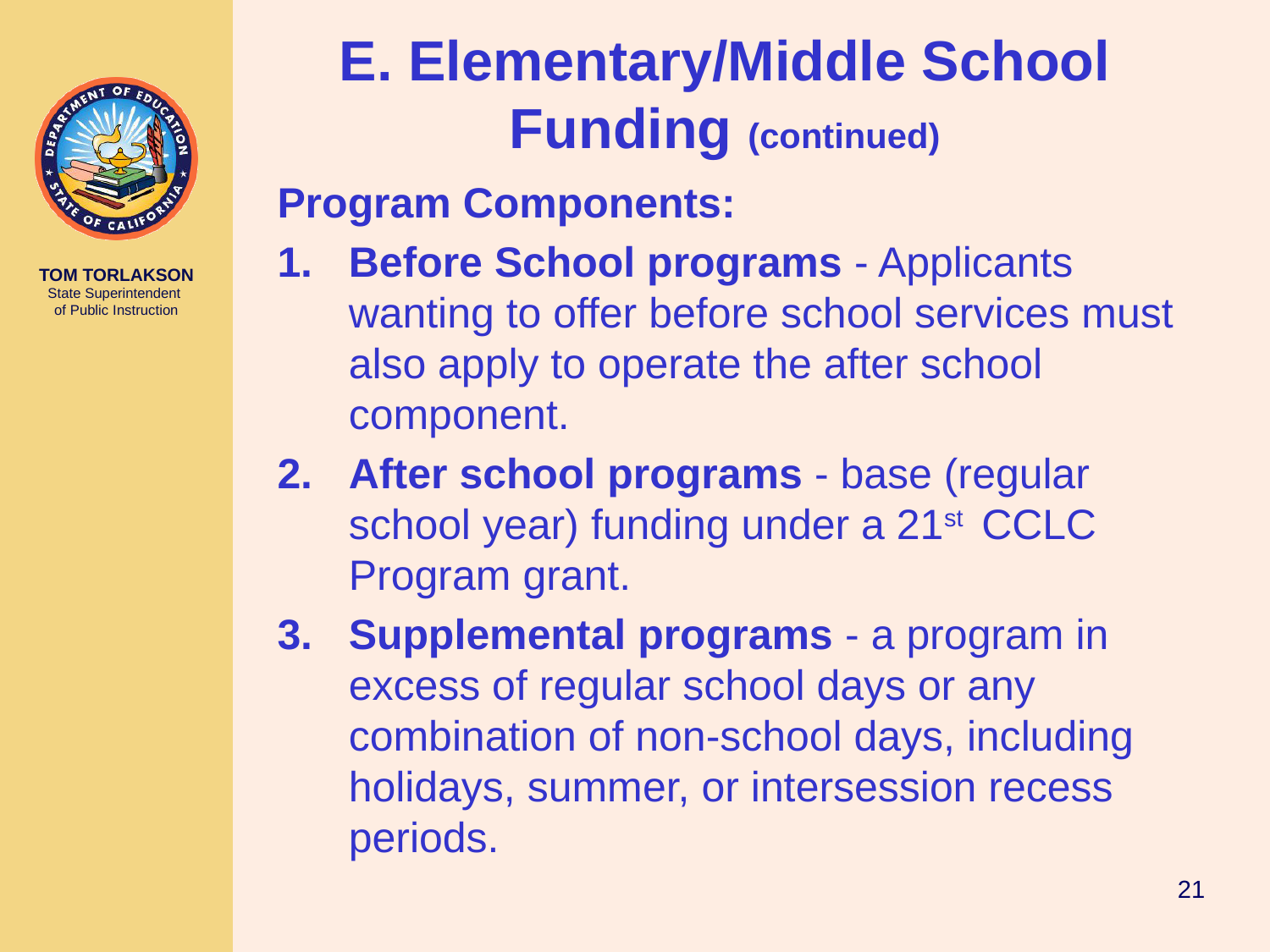

# E. Elementary/Middle School Funding (continued)
Program Components:
Before School programs - Applicants wanting to offer before school services must also apply to operate the after school component.
After school programs - base (regular school year) funding under a 21st  CCLC Program grant.
Supplemental programs - a program in excess of regular school days or any combination of non-school days, including holidays, summer, or intersession recess periods.
21